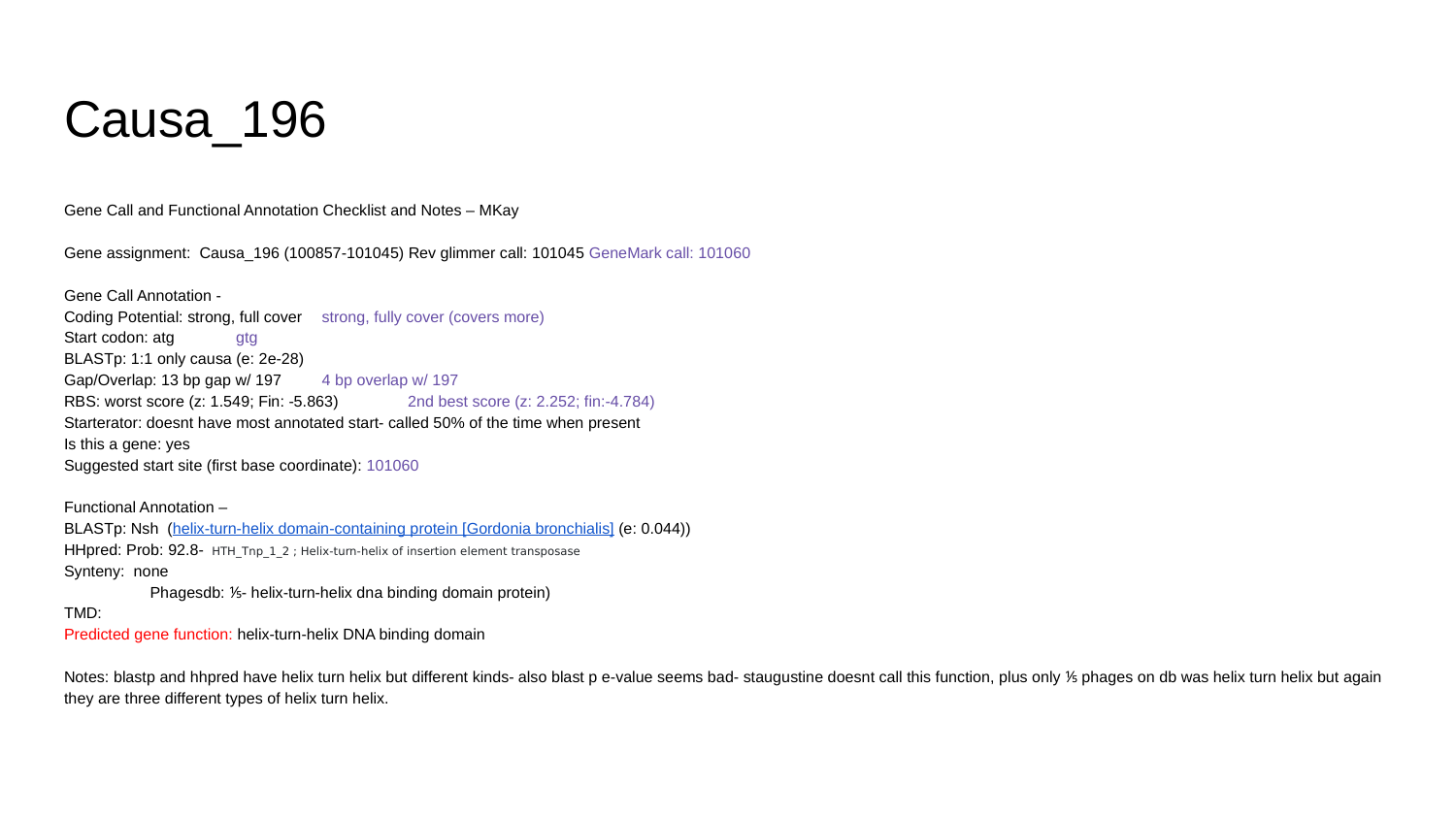

# Causa_196
Gene Call and Functional Annotation Checklist and Notes – MKay

Gene assignment:  Causa_196 (100857-101045) Rev glimmer call: 101045 GeneMark call: 101060

Gene Call Annotation -
Coding Potential: strong, full cover 	strong, fully cover (covers more)
Start codon: atg	gtg
BLASTp: 1:1 only causa (e: 2e-28)
Gap/Overlap: 13 bp gap w/ 197	4 bp overlap w/ 197
RBS: worst score (z: 1.549; Fin: -5.863)	2nd best score (z: 2.252; fin:-4.784)
Starterator: doesnt have most annotated start- called 50% of the time when present
Is this a gene: yes
Suggested start site (first base coordinate): 101060

Functional Annotation –
BLASTp: Nsh  (helix-turn-helix domain-containing protein [Gordonia bronchialis] (e: 0.044))
HHpred: Prob: 92.8-  HTH_Tnp_1_2 ; Helix-turn-helix of insertion element transposase
Synteny:  none
	Phagesdb: ⅕- helix-turn-helix dna binding domain protein)
TMD:
Predicted gene function: helix-turn-helix DNA binding domain

Notes: blastp and hhpred have helix turn helix but different kinds- also blast p e-value seems bad- staugustine doesnt call this function, plus only ⅕ phages on db was helix turn helix but again they are three different types of helix turn helix.